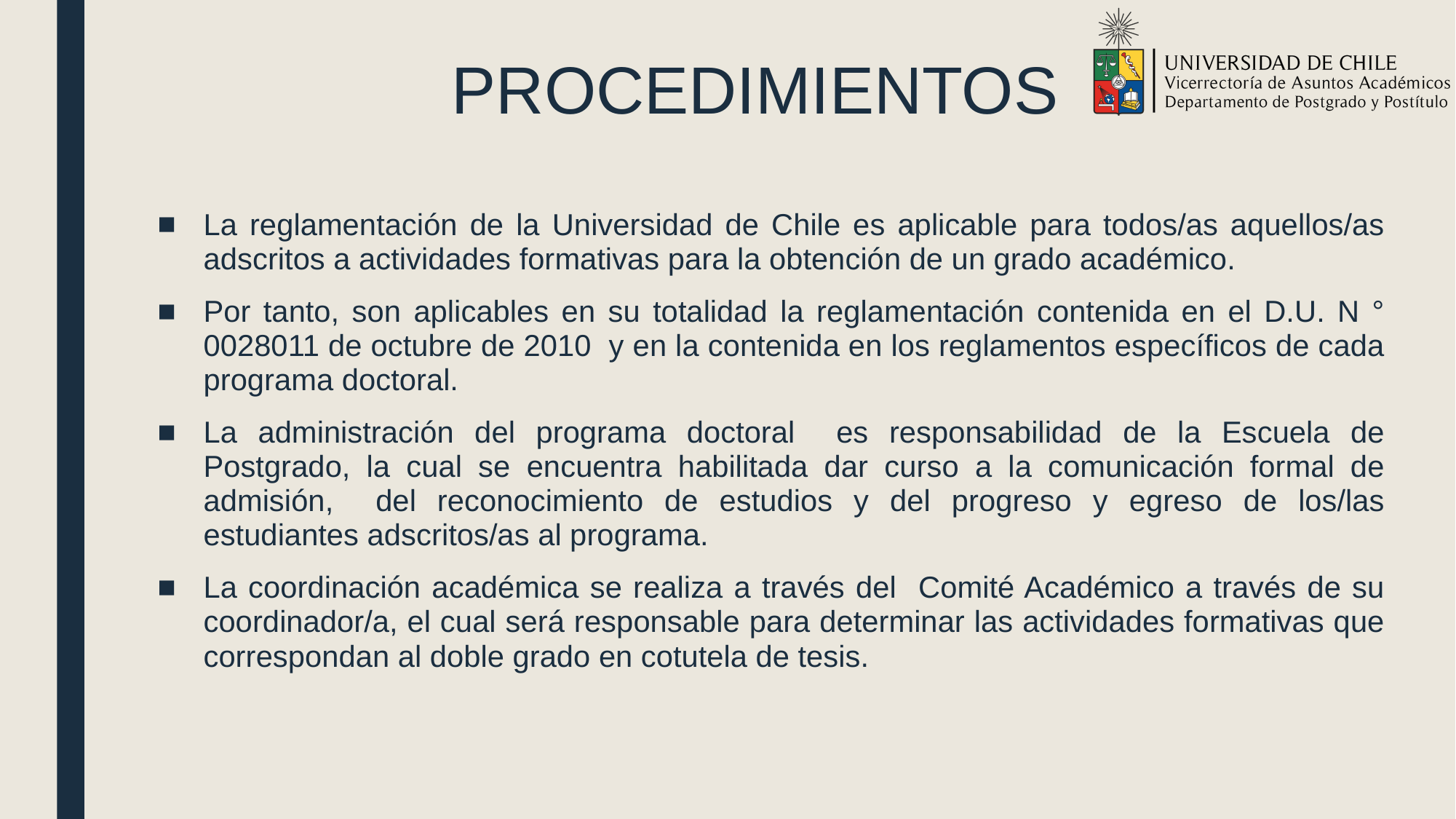

# PROCEDIMIENTOS
La reglamentación de la Universidad de Chile es aplicable para todos/as aquellos/as adscritos a actividades formativas para la obtención de un grado académico.
Por tanto, son aplicables en su totalidad la reglamentación contenida en el D.U. N ° 0028011 de octubre de 2010  y en la contenida en los reglamentos específicos de cada programa doctoral.
La administración del programa doctoral  es responsabilidad de la Escuela de Postgrado, la cual se encuentra habilitada dar curso a la comunicación formal de admisión,  del reconocimiento de estudios y del progreso y egreso de los/las estudiantes adscritos/as al programa.
La coordinación académica se realiza a través del  Comité Académico a través de su coordinador/a, el cual será responsable para determinar las actividades formativas que correspondan al doble grado en cotutela de tesis.